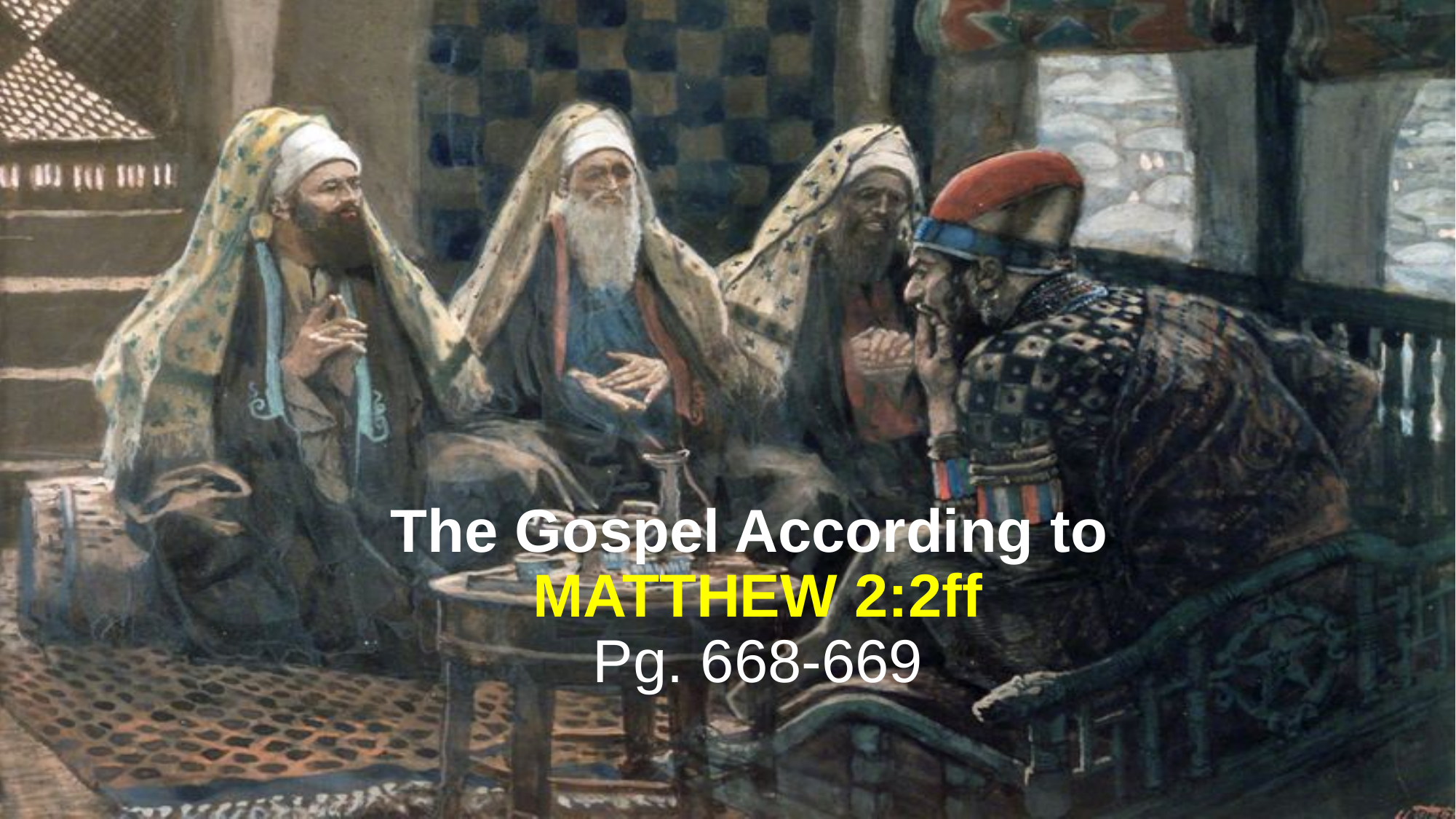

The Gospel According to
MATTHEW 2:2ff
Pg. 668-669